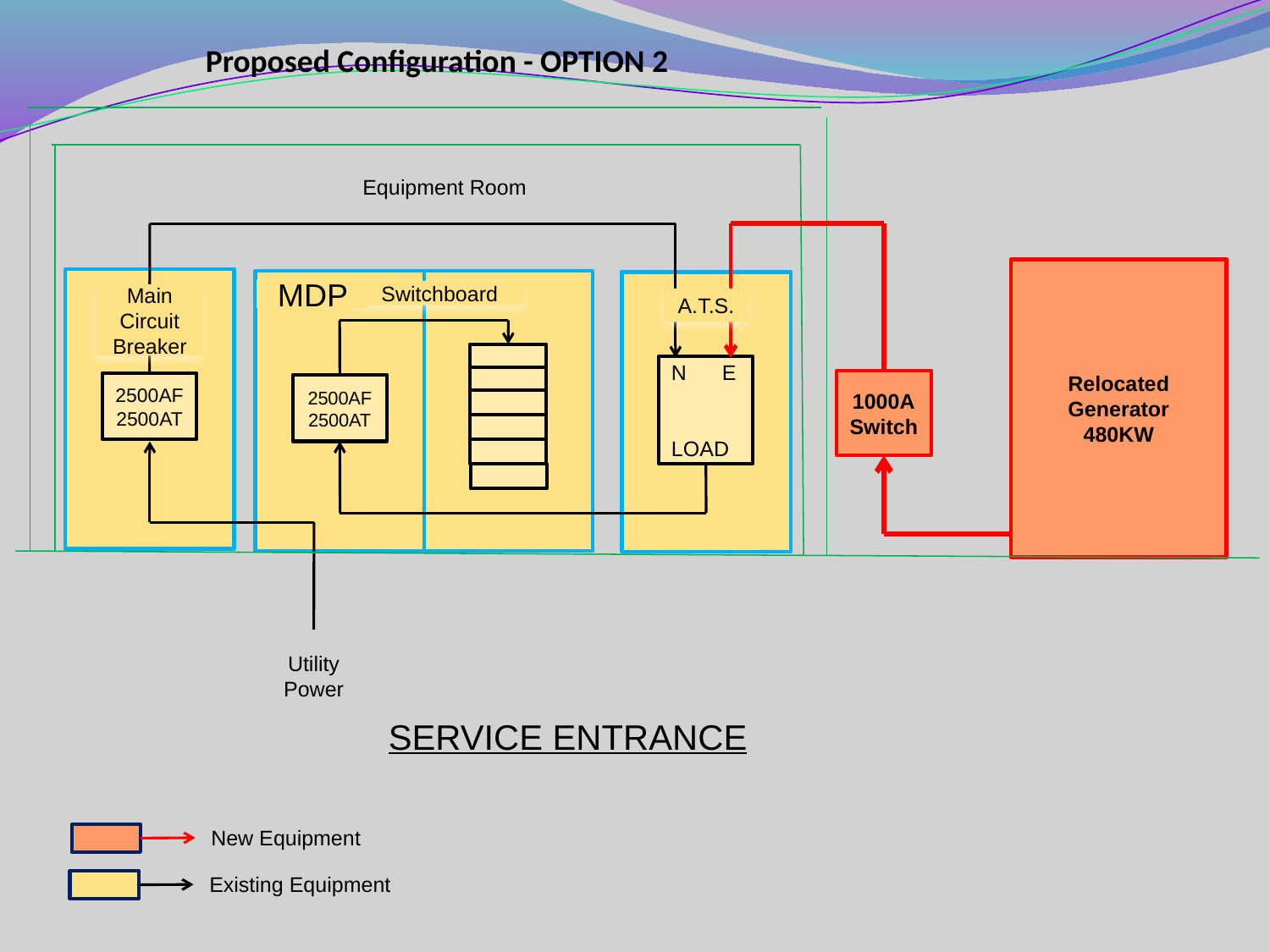

Proposed Configuration - OPTION 2
Equipment Room
Relocated
Generator
480KW

MDP
Switchboard
Main Circuit Breaker
A.T.S.

N      E

LOAD

1000A
Switch
2500AF
2500AT
2500AF
2500AT

Utility Power
SERVICE ENTRANCE
New Equipment

Existing Equipment